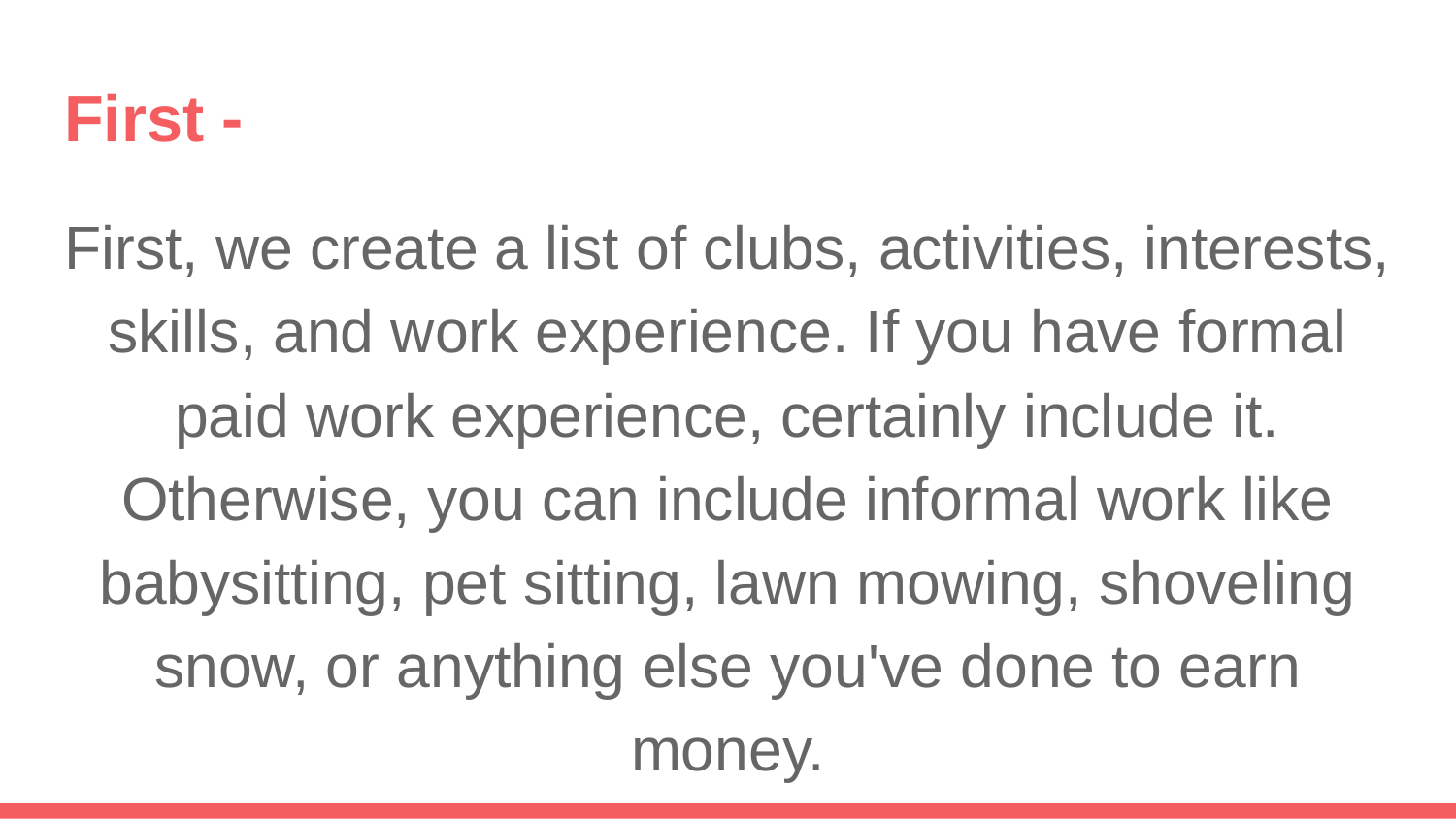

# First -
First, we create a list of clubs, activities, interests, skills, and work experience. If you have formal paid work experience, certainly include it. Otherwise, you can include informal work like babysitting, pet sitting, lawn mowing, shoveling snow, or anything else you've done to earn money.